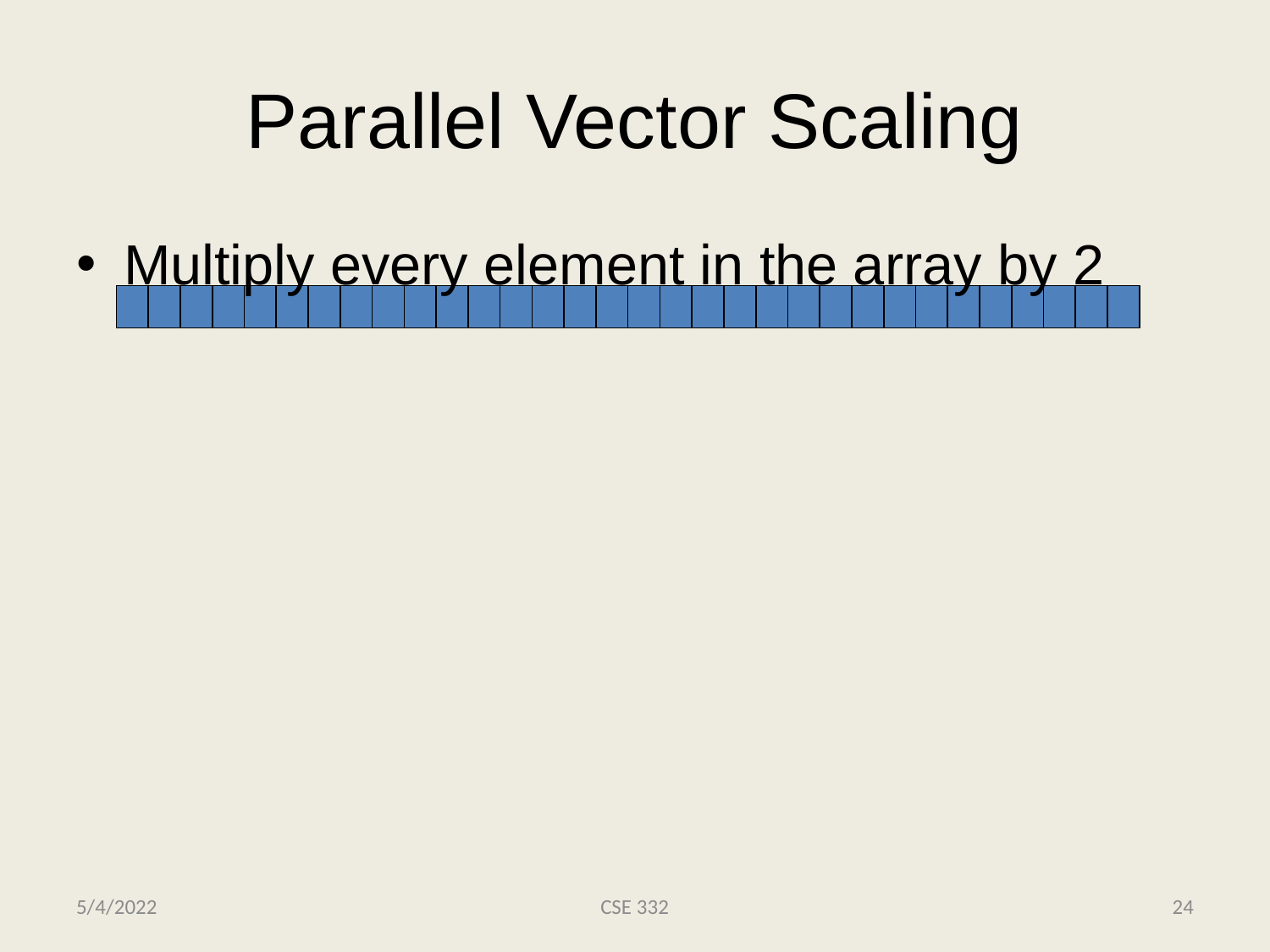

# Parallel Vector Scaling
Multiply every element in the array by 2

5/4/2022
CSE 332
24